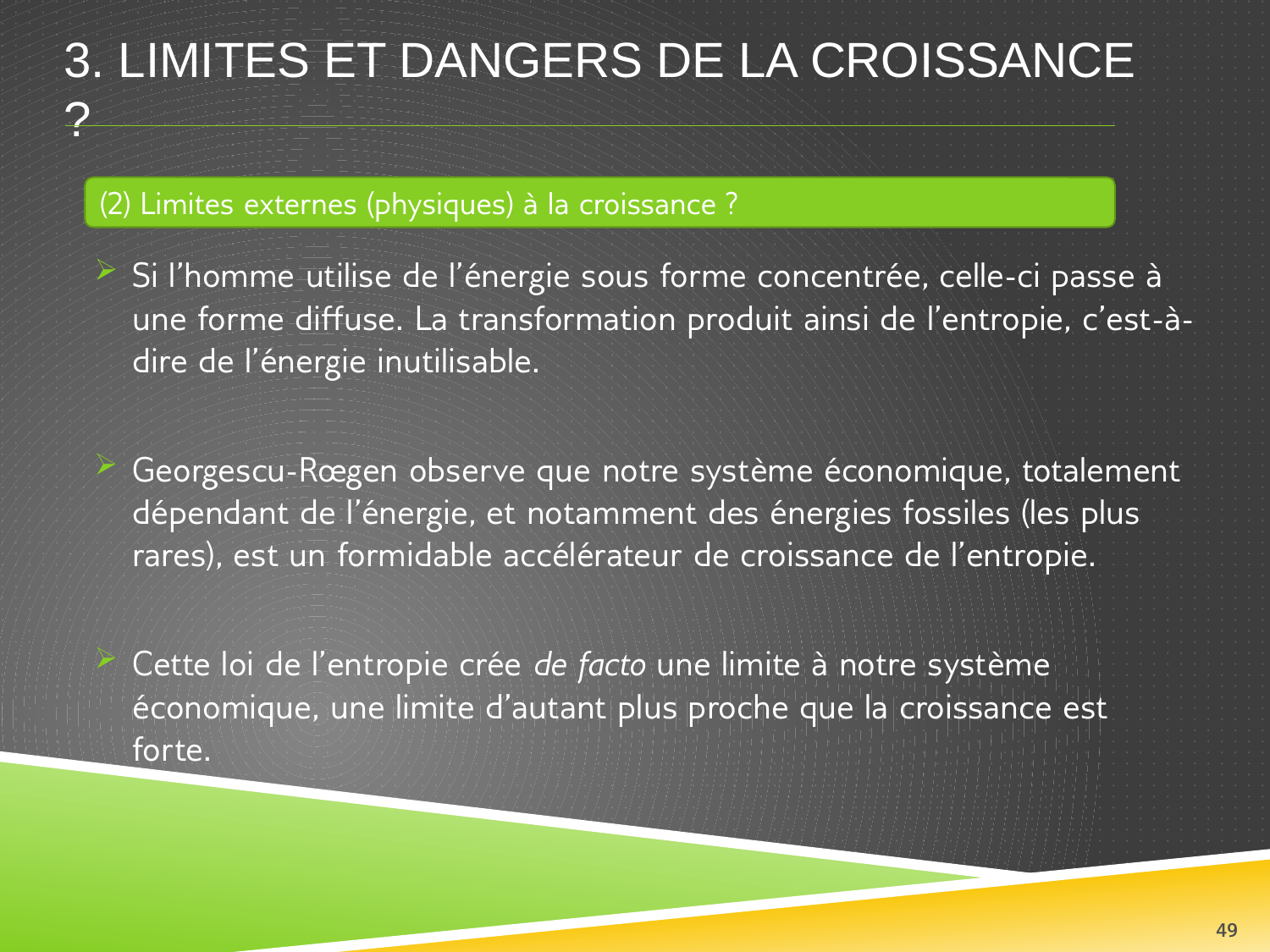

# 3. limites et Dangers de la croissance ?
(2) Limites externes (physiques) à la croissance ?
Si l’homme utilise de l’énergie sous forme concentrée, celle-ci passe à une forme diffuse. La transformation produit ainsi de l’entropie, c’est-à-dire de l’énergie inutilisable.

Georgescu-Roegen observe que notre système économique, totalement dépendant de l’énergie, et notamment des énergies fossiles (les plus rares), est un formidable accélérateur de croissance de l’entropie.

Cette loi de l’entropie crée de facto une limite à notre système économique, une limite d’autant plus proche que la croissance est forte.
49